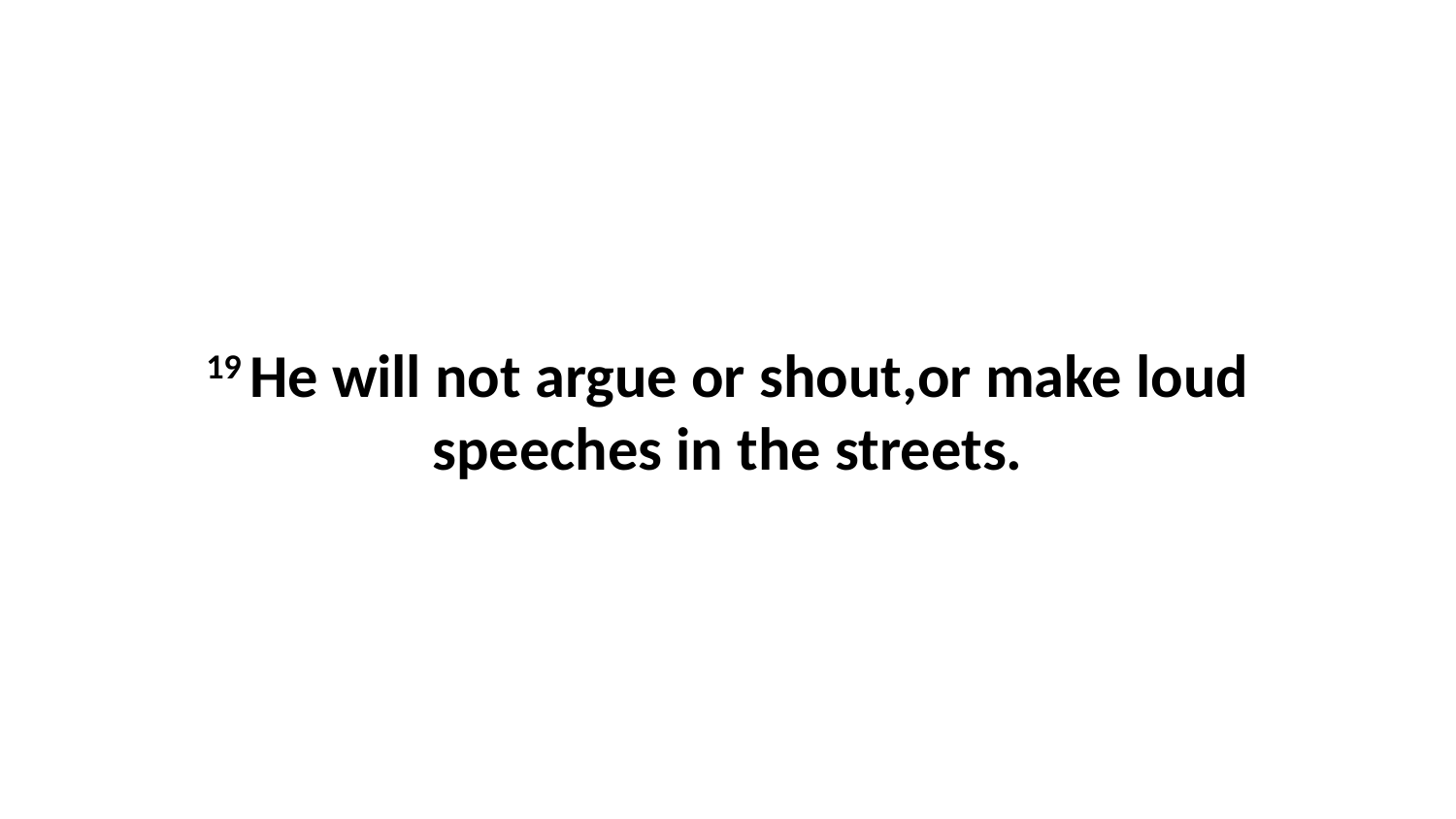

19 He will not argue or shout,or make loud speeches in the streets.